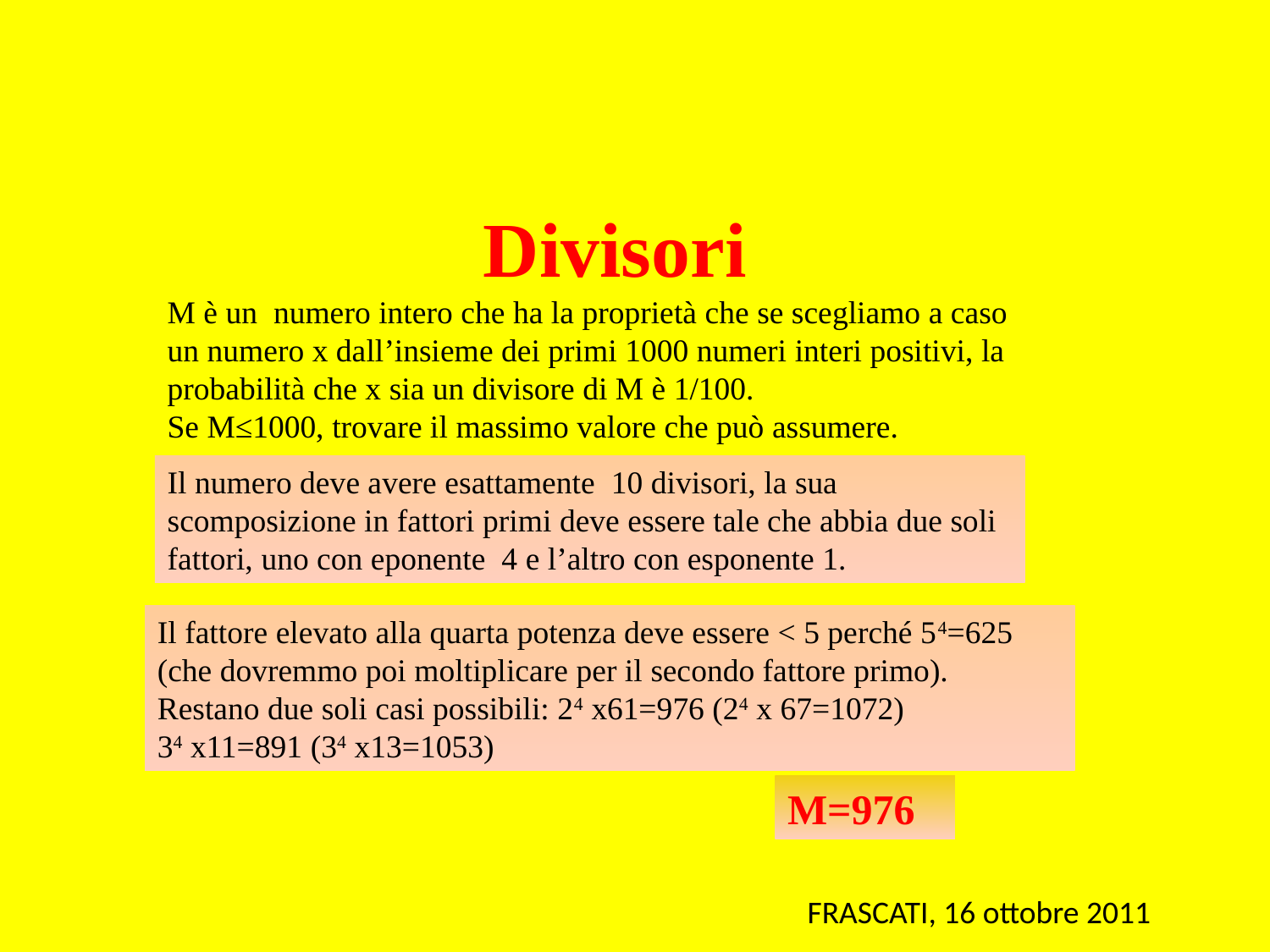

# Divisori
M è un  numero intero che ha la proprietà che se scegliamo a caso un numero x dall’insieme dei primi 1000 numeri interi positivi, la probabilità che x sia un divisore di M è 1/100.
Se M≤1000, trovare il massimo valore che può assumere.
Il numero deve avere esattamente  10 divisori, la sua scomposizione in fattori primi deve essere tale che abbia due soli fattori, uno con eponente  4 e l’altro con esponente 1.
Il fattore elevato alla quarta potenza deve essere < 5 perché 54=625 (che dovremmo poi moltiplicare per il secondo fattore primo).
Restano due soli casi possibili: 24 x61=976 (24 x 67=1072)
34 x11=891 (34 x13=1053)
M=976
FRASCATI, 16 ottobre 2011